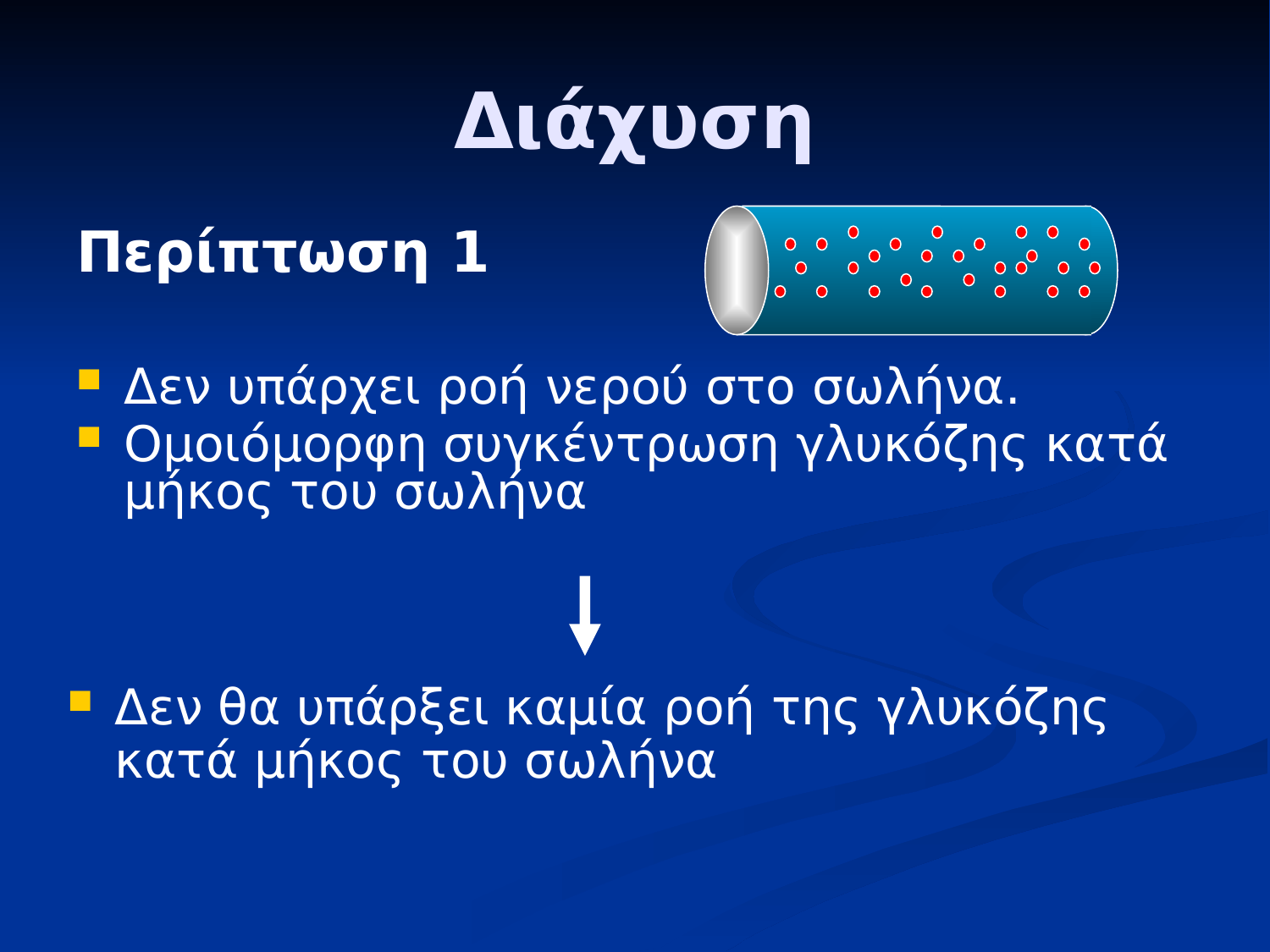

# Διάχυση

Περίπτωση 1

Δεν υπάρχει ροή νερού στο σωλήνα.
Ομοιόμορφη συγκέντρωση γλυκόζης κατά μήκος του σωλήνα

Δεν θα υπάρξει καμία ροή της γλυκόζης κατά μήκος του σωλήνα